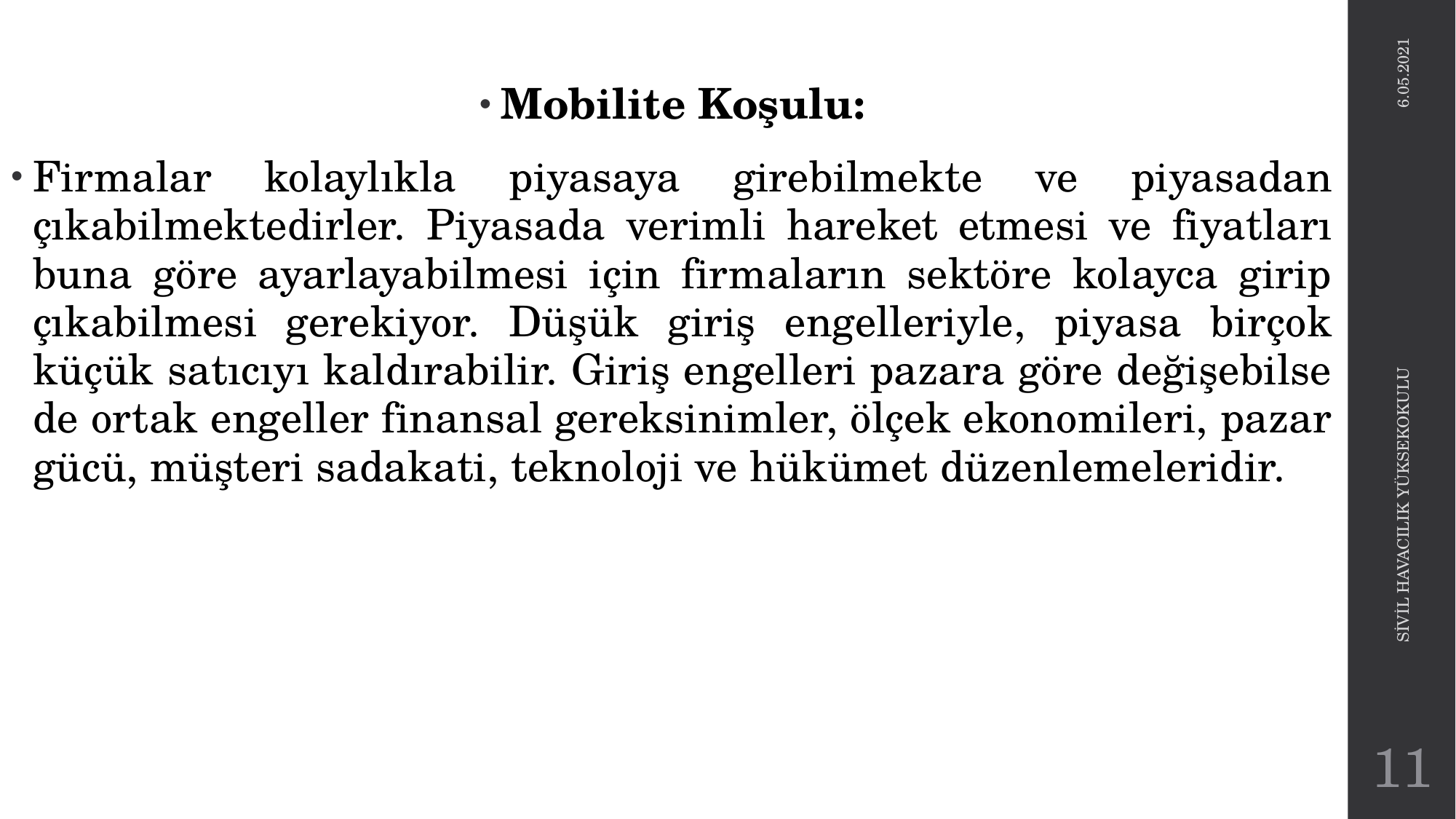

Mobilite Koşulu:
Firmalar kolaylıkla piyasaya girebilmekte ve piyasadan çıkabilmektedirler. Piyasada verimli hareket etmesi ve fiyatları buna göre ayarlayabilmesi için firmaların sektöre kolayca girip çıkabilmesi gerekiyor. Düşük giriş engelleriyle, piyasa birçok küçük satıcıyı kaldırabilir. Giriş engelleri pazara göre değişebilse de ortak engeller finansal gereksinimler, ölçek ekonomileri, pazar gücü, müşteri sadakati, teknoloji ve hükümet düzenlemeleridir.

6.05.2021
SİVİL HAVACILIK YÜKSEKOKULU
11